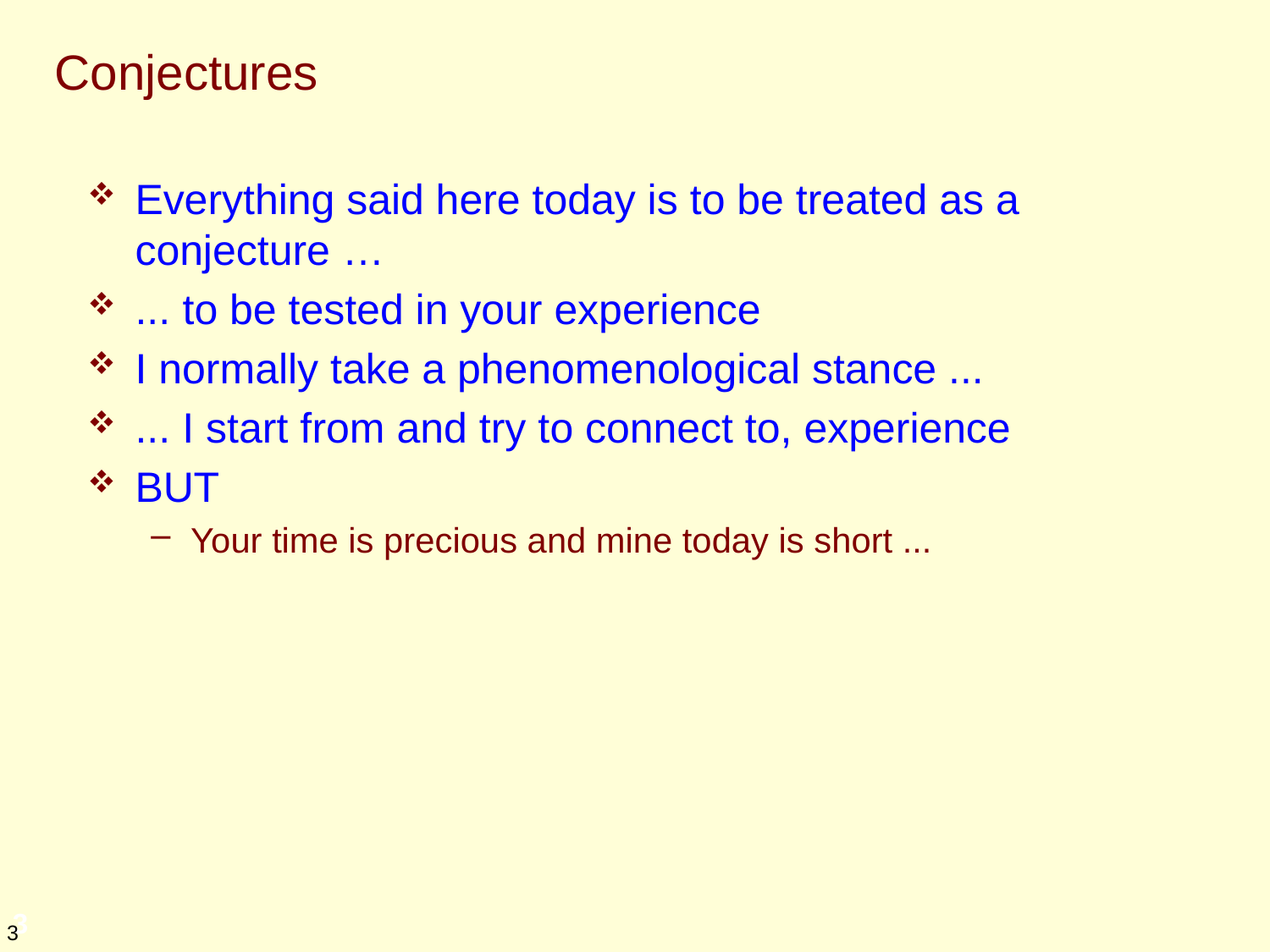

# Conjectures
Everything said here today is to be treated as a conjecture …
... to be tested in your experience
I normally take a phenomenological stance ...
... I start from and try to connect to, experience
BUT
Your time is precious and mine today is short ...